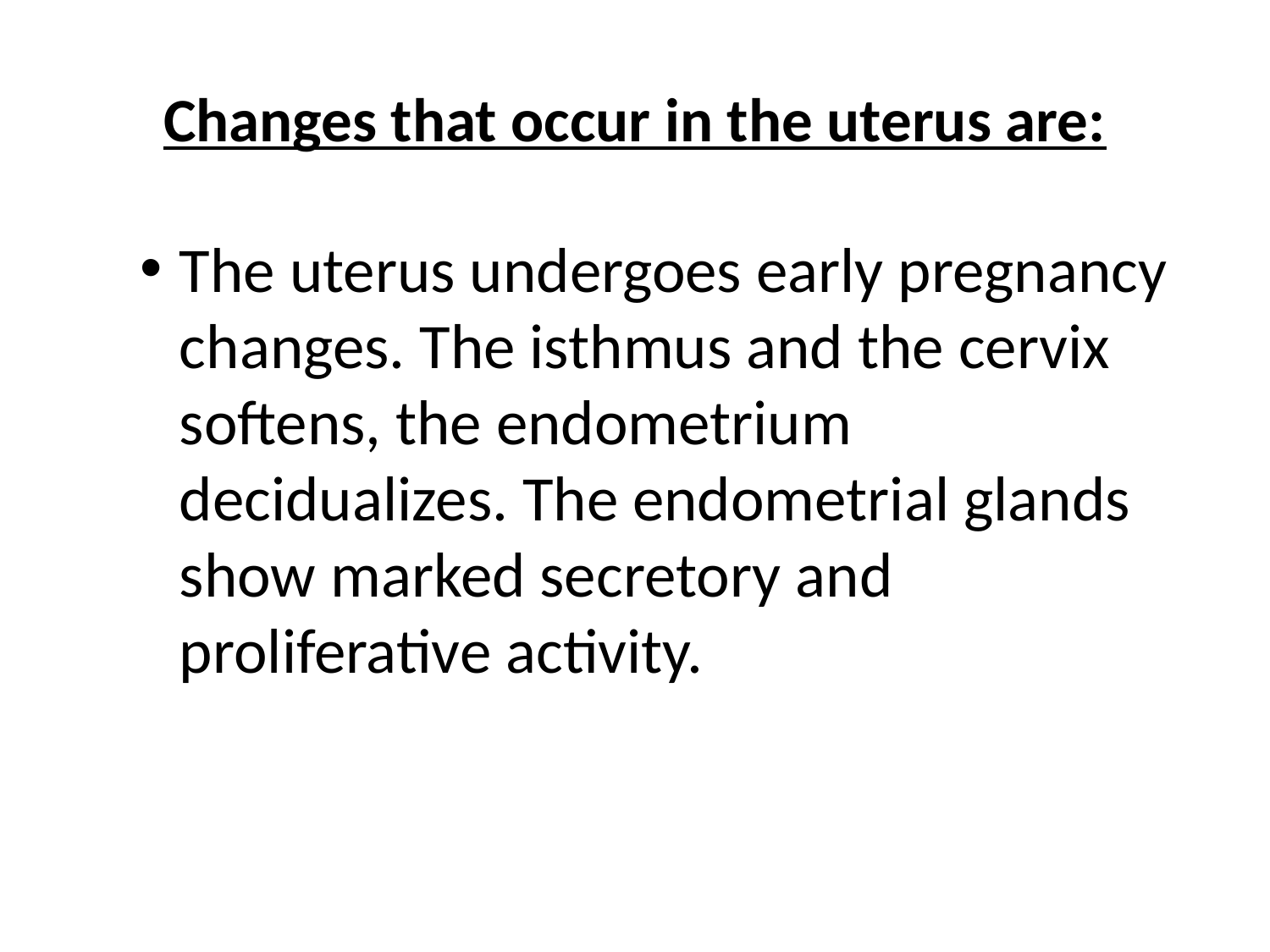

# Changes that occur in the uterus are:
The uterus undergoes early pregnancy changes. The isthmus and the cervix softens, the endometrium decidualizes. The endometrial glands show marked secretory and proliferative activity.